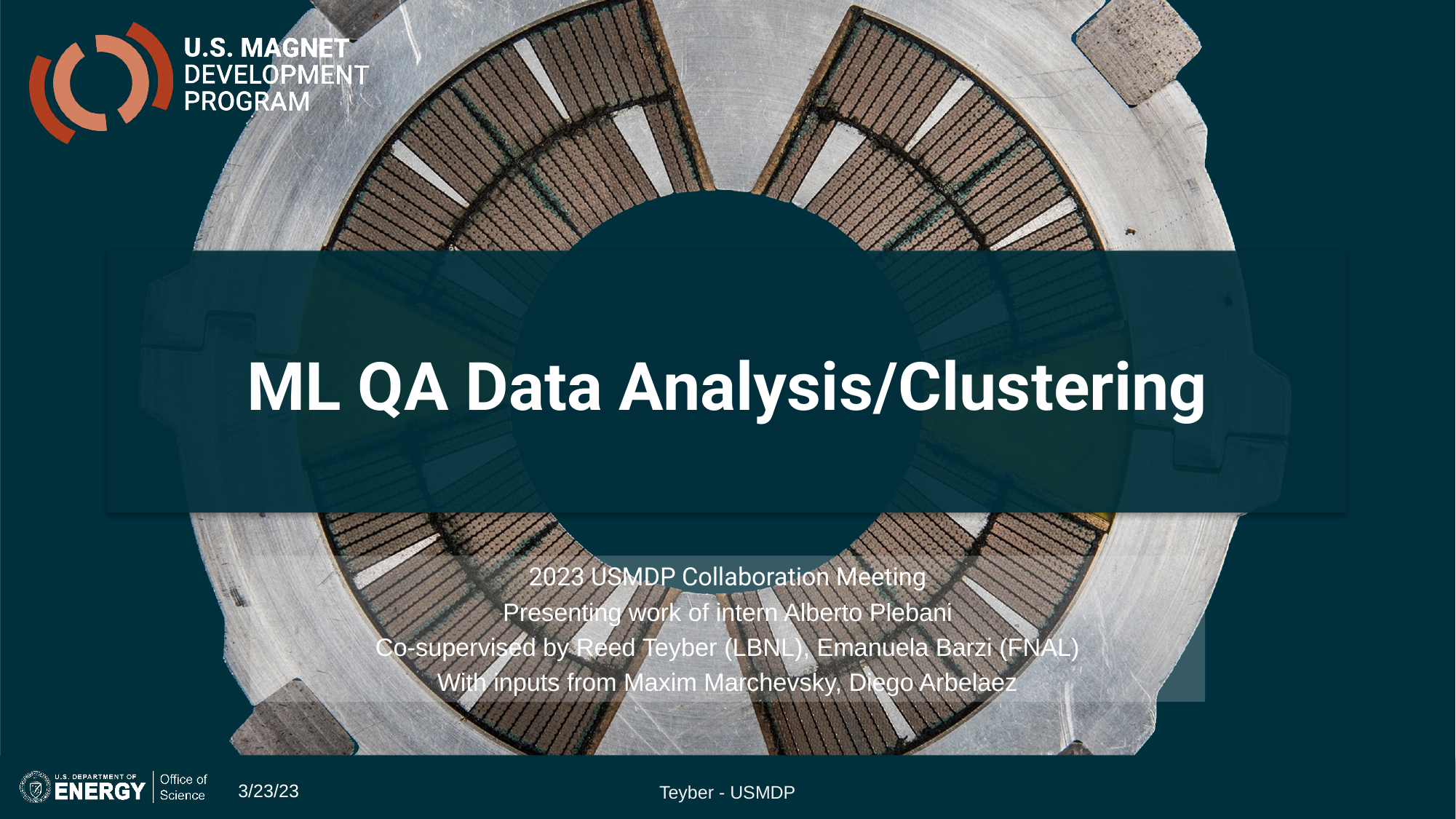

# ML QA Data Analysis/Clustering
2023 USMDP Collaboration Meeting
Presenting work of intern Alberto Plebani
Co-supervised by Reed Teyber (LBNL), Emanuela Barzi (FNAL)
With inputs from Maxim Marchevsky, Diego Arbelaez
3/23/23
Teyber - USMDP
1